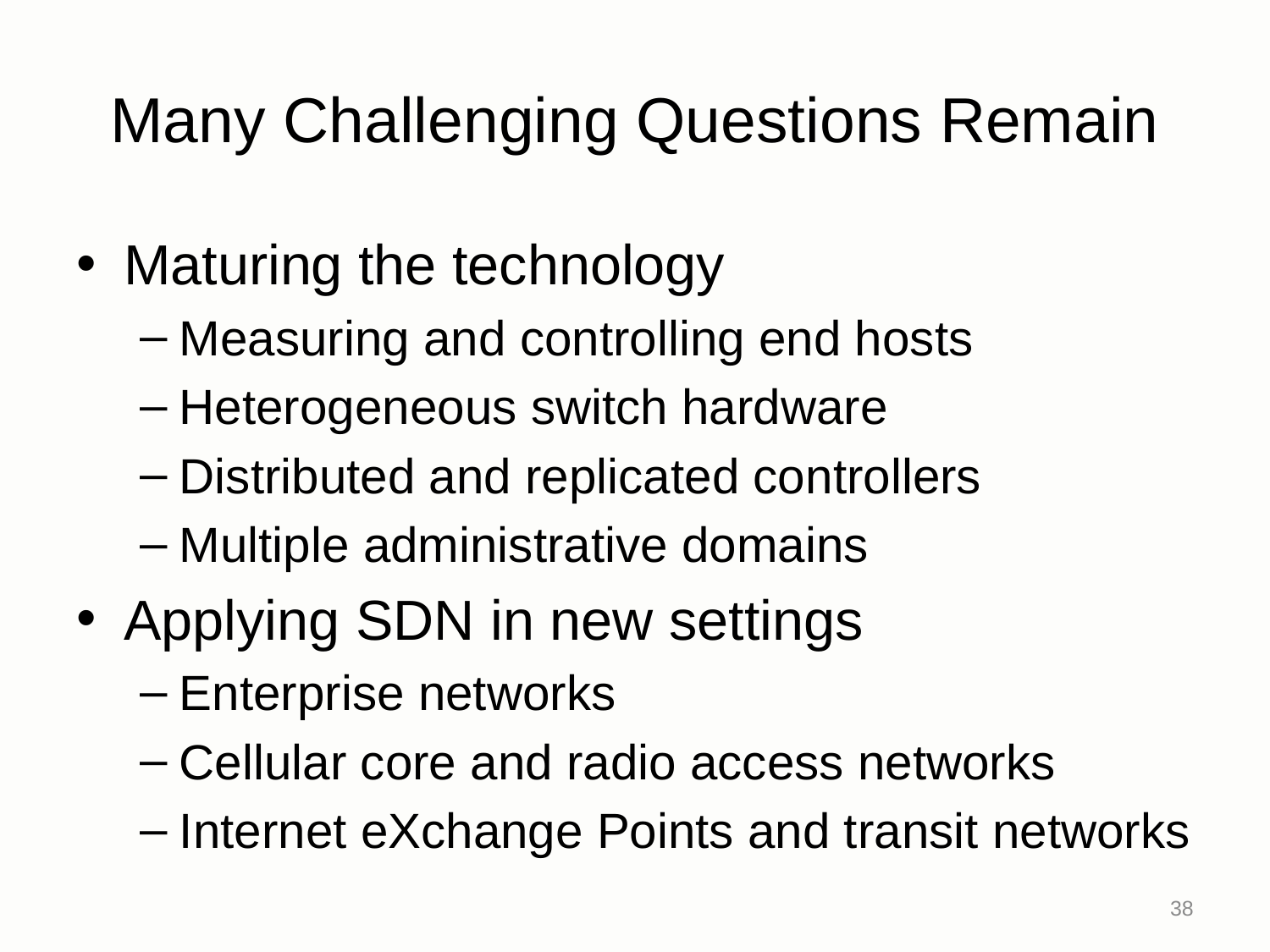

# Many Challenging Questions Remain
Maturing the technology
Measuring and controlling end hosts
Heterogeneous switch hardware
Distributed and replicated controllers
Multiple administrative domains
Applying SDN in new settings
Enterprise networks
Cellular core and radio access networks
Internet eXchange Points and transit networks
38